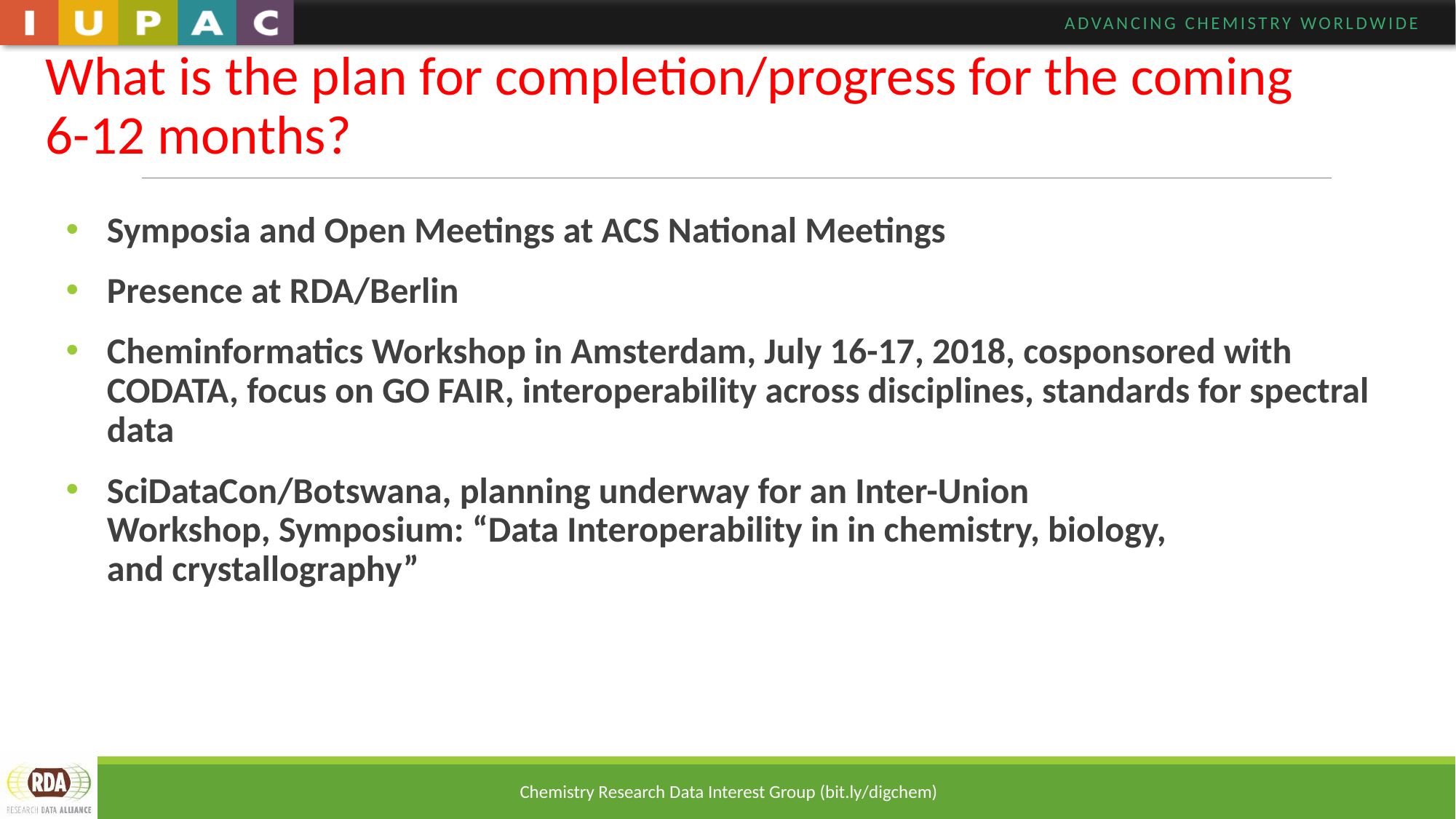

What is the plan for completion/progress for the coming 6-12 months?
Symposia and Open Meetings at ACS National Meetings
Presence at RDA/Berlin
Cheminformatics Workshop in Amsterdam, July 16-17, 2018, cosponsored with CODATA, focus on GO FAIR, interoperability across disciplines, standards for spectral data
SciDataCon/Botswana, planning underway for an Inter-Union Workshop, Symposium: “Data Interoperability in in chemistry, biology, and crystallography”